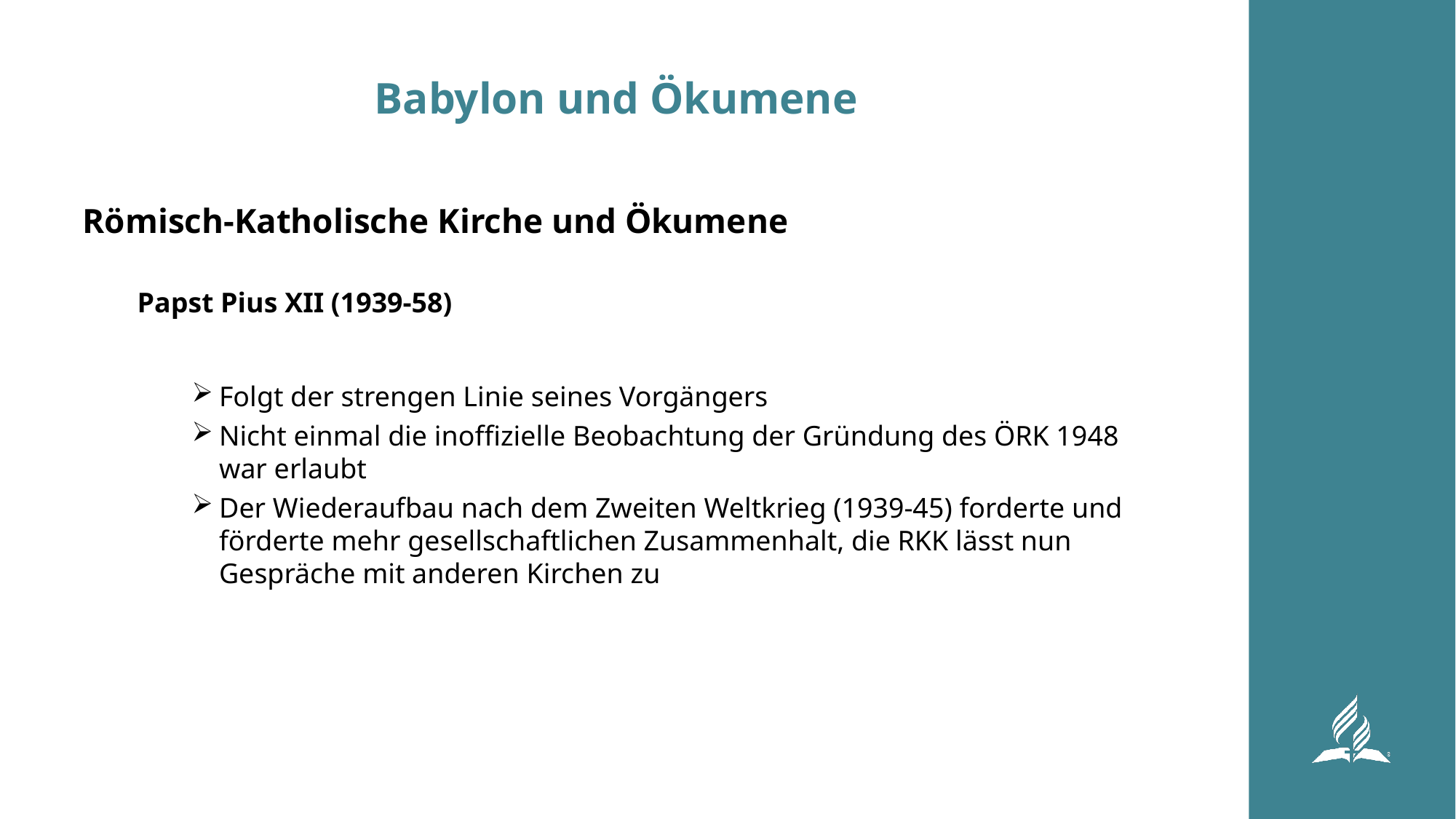

# Babylon und Ökumene
Römisch-Katholische Kirche und Ökumene

Papst Pius XII (1939-58)

Folgt der strengen Linie seines Vorgängers
Nicht einmal die inoffizielle Beobachtung der Gründung des ÖRK 1948 war erlaubt
Der Wiederaufbau nach dem Zweiten Weltkrieg (1939-45) forderte und förderte mehr gesellschaftlichen Zusammenhalt, die RKK lässt nun Gespräche mit anderen Kirchen zu